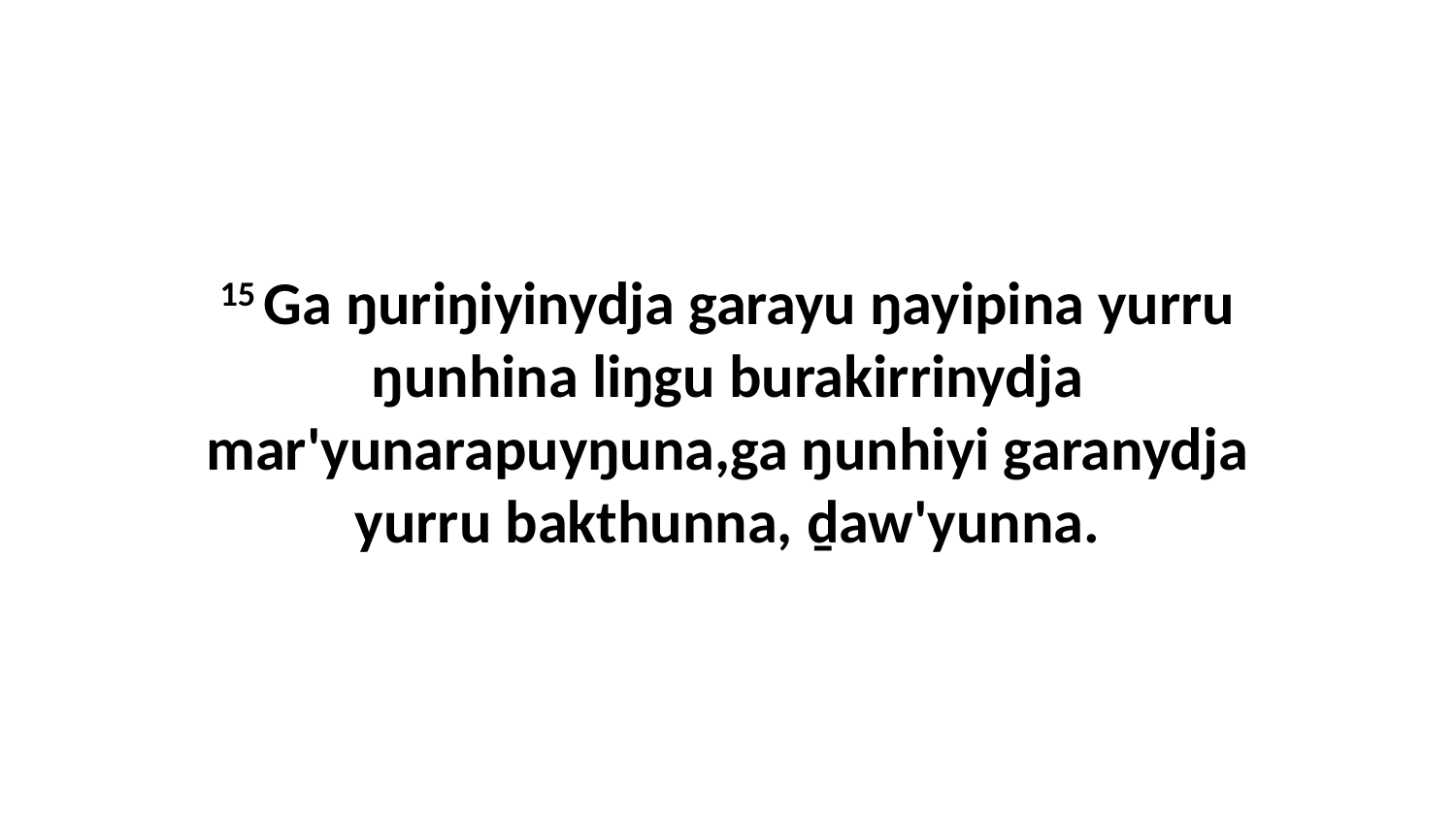

15 Ga ŋuriŋiyinydja garayu ŋayipina yurru ŋunhina liŋgu burakirrinydja mar'yunarapuyŋuna,ga ŋunhiyi garanydja yurru bakthunna, ḏaw'yunna.